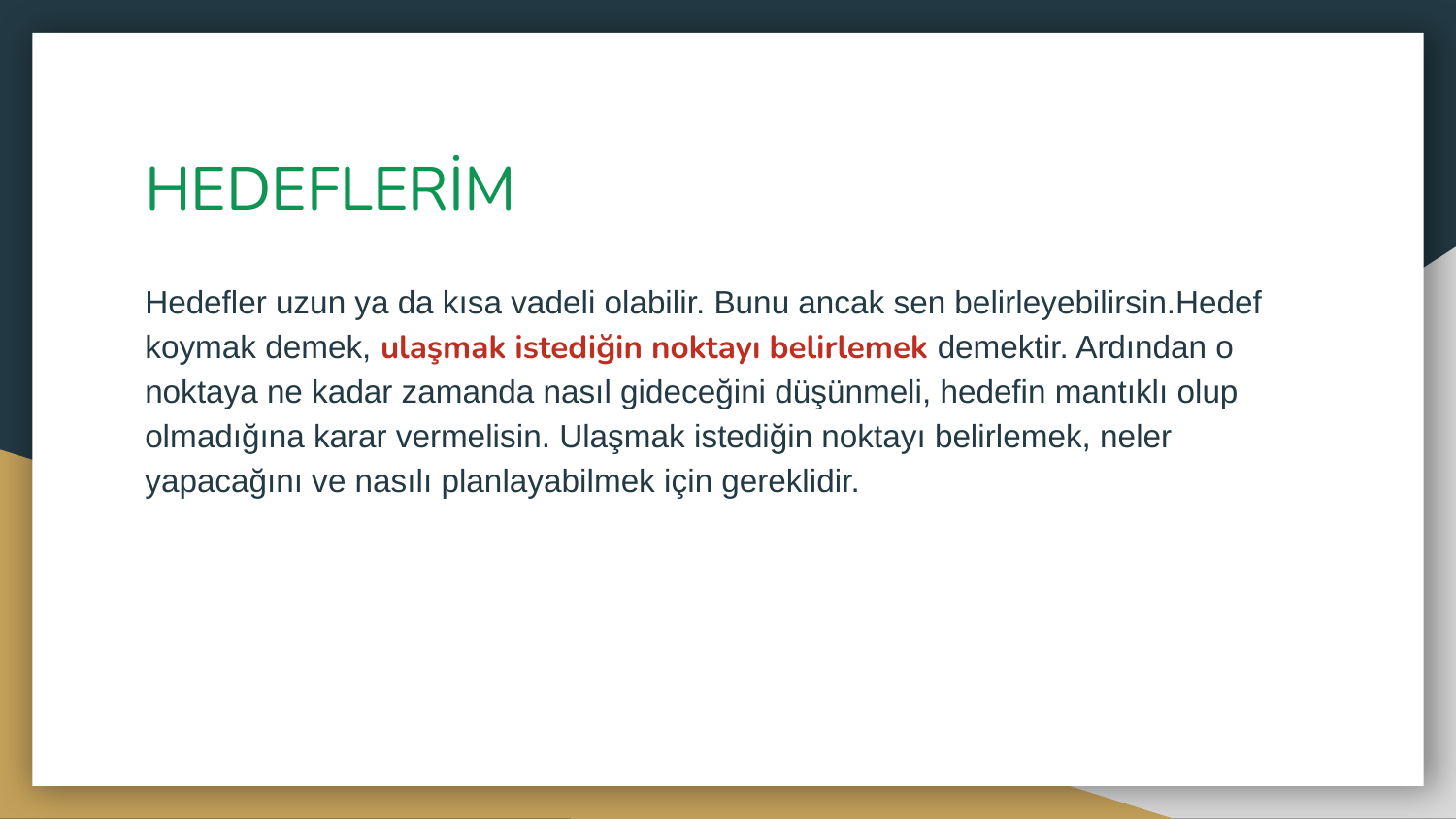

# HEDEFLERİM
Hedefler uzun ya da kısa vadeli olabilir. Bunu ancak sen belirleyebilirsin.Hedef koymak demek, ulaşmak istediğin noktayı belirlemek demektir. Ardından o noktaya ne kadar zamanda nasıl gideceğini düşünmeli, hedefin mantıklı olup olmadığına karar vermelisin. Ulaşmak istediğin noktayı belirlemek, neler yapacağını ve nasılı planlayabilmek için gereklidir.